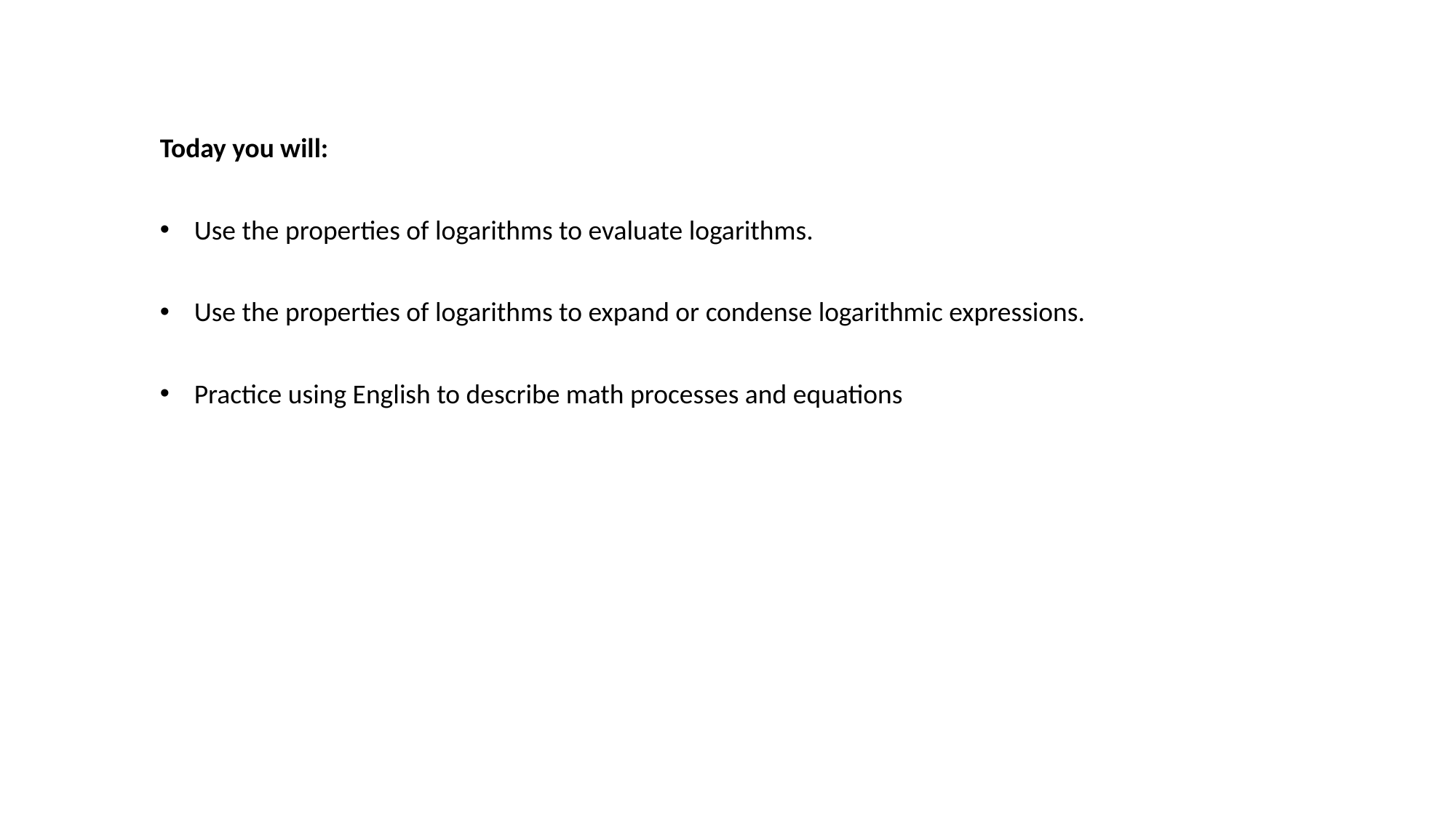

Today you will:
Use the properties of logarithms to evaluate logarithms.
Use the properties of logarithms to expand or condense logarithmic expressions.
Practice using English to describe math processes and equations